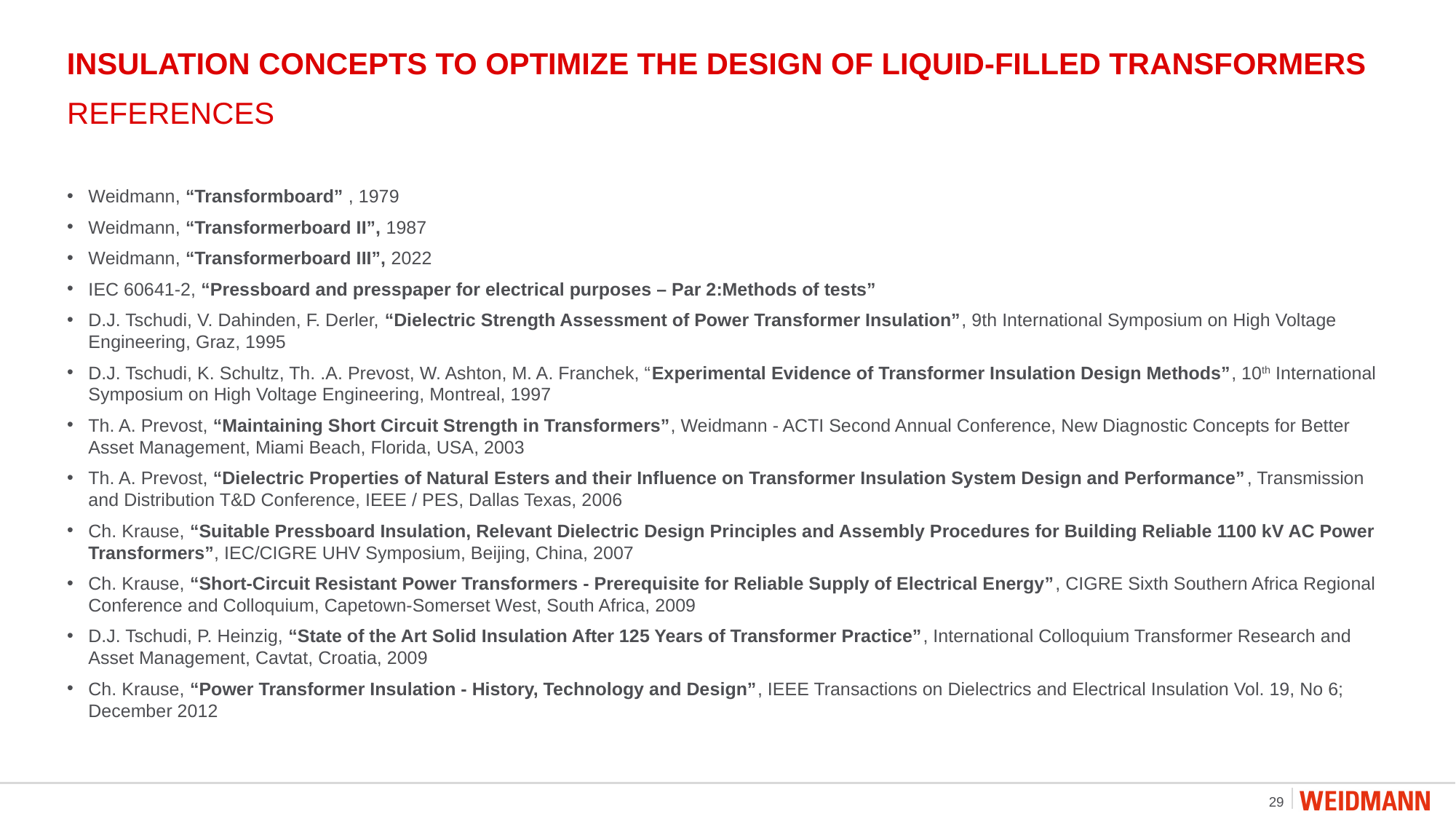

# Insulation Concepts to Optimize the design of liquid-filled Transformers
References

Weidmann, “Transformboard” , 1979
Weidmann, “Transformerboard II”, 1987
Weidmann, “Transformerboard III”, 2022
IEC 60641-2, “Pressboard and presspaper for electrical purposes – Par 2:Methods of tests”
D.J. Tschudi, V. Dahinden, F. Derler, “Dielectric Strength Assessment of Power Transformer Insulation”, 9th International Symposium on High Voltage  Engineering, Graz, 1995
D.J. Tschudi, K. Schultz, Th. .A. Prevost, W. Ashton, M. A. Franchek, “Experimental Evidence of Transformer Insulation Design Methods”, 10th International Symposium on High Voltage Engineering, Montreal, 1997
Th. A. Prevost, “Maintaining Short Circuit Strength in Transformers”, Weidmann - ACTI Second Annual Conference, New Diagnostic Concepts for Better Asset Management, Miami Beach, Florida, USA, 2003
Th. A. Prevost, “Dielectric Properties of Natural Esters and their Influence on Transformer Insulation System Design and Performance”, Transmission and Distribution T&D Conference, IEEE / PES, Dallas Texas, 2006
Ch. Krause, “Suitable Pressboard Insulation, Relevant Dielectric Design Principles and Assembly Procedures for Building Reliable 1100 kV AC Power Transformers”, IEC/CIGRE UHV Symposium, Beijing, China, 2007
Ch. Krause, “Short-Circuit Resistant Power Transformers - Prerequisite for Reliable Supply of Electrical Energy”, CIGRE Sixth Southern Africa Regional  Conference and Colloquium, Capetown-Somerset West, South Africa, 2009
D.J. Tschudi, P. Heinzig, “State of the Art Solid Insulation After 125 Years of Transformer Practice”, International Colloquium Transformer Research and Asset Management, Cavtat, Croatia, 2009
Ch. Krause, “Power Transformer Insulation - History, Technology and Design”, IEEE Transactions on Dielectrics and Electrical Insulation Vol. 19, No 6; December 2012

29